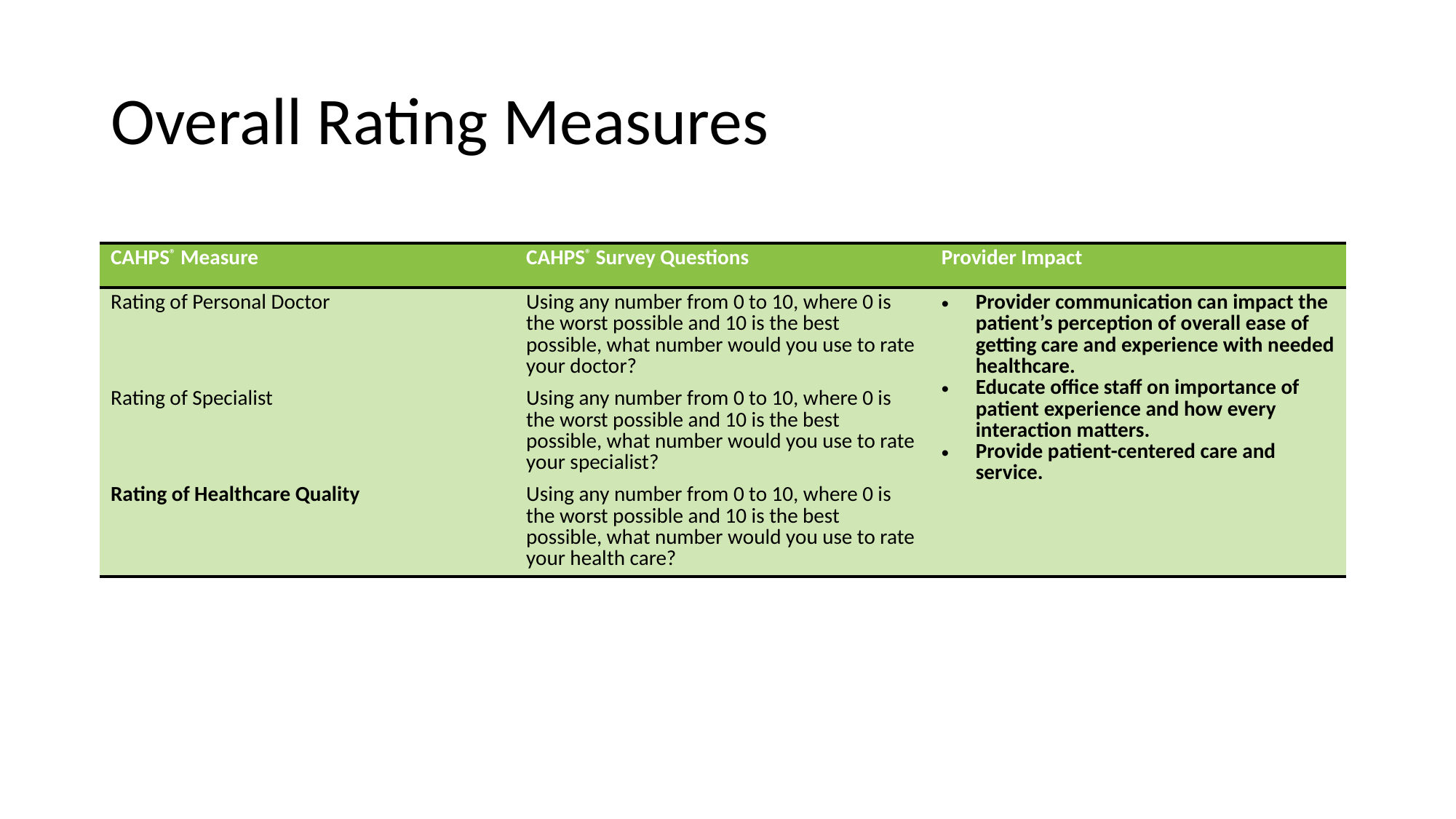

# Overall Rating Measures
| CAHPS® Measure | CAHPS® Survey Questions | Provider Impact |
| --- | --- | --- |
| Rating of Personal Doctor | Using any number from 0 to 10, where 0 is the worst possible and 10 is the best possible, what number would you use to rate your doctor? | Provider communication can impact the patient’s perception of overall ease of getting care and experience with needed healthcare. Educate office staff on importance of patient experience and how every interaction matters. Provide patient-centered care and service. |
| Rating of Specialist | Using any number from 0 to 10, where 0 is the worst possible and 10 is the best possible, what number would you use to rate your specialist? |  |
| Rating of Healthcare Quality | Using any number from 0 to 10, where 0 is the worst possible and 10 is the best possible, what number would you use to rate your health care? |  |